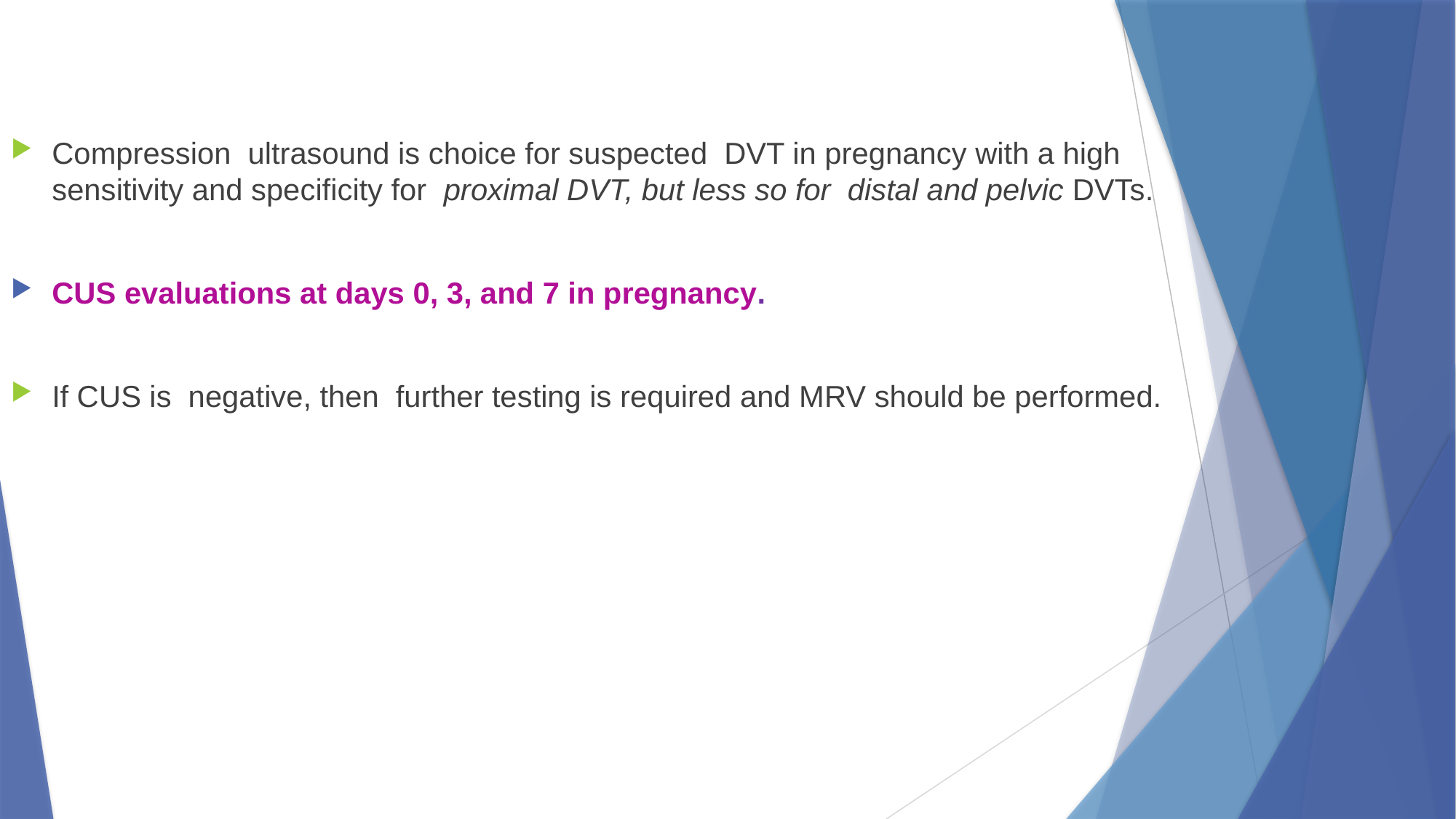

Compression  ultrasound is choice for suspected  DVT in pregnancy with a high sensitivity and specificity for  proximal DVT, but less so for  distal and pelvic DVTs.

CUS evaluations at days 0, 3, and 7 in pregnancy.

If CUS is  negative, then  further testing is required and MRV should be performed.